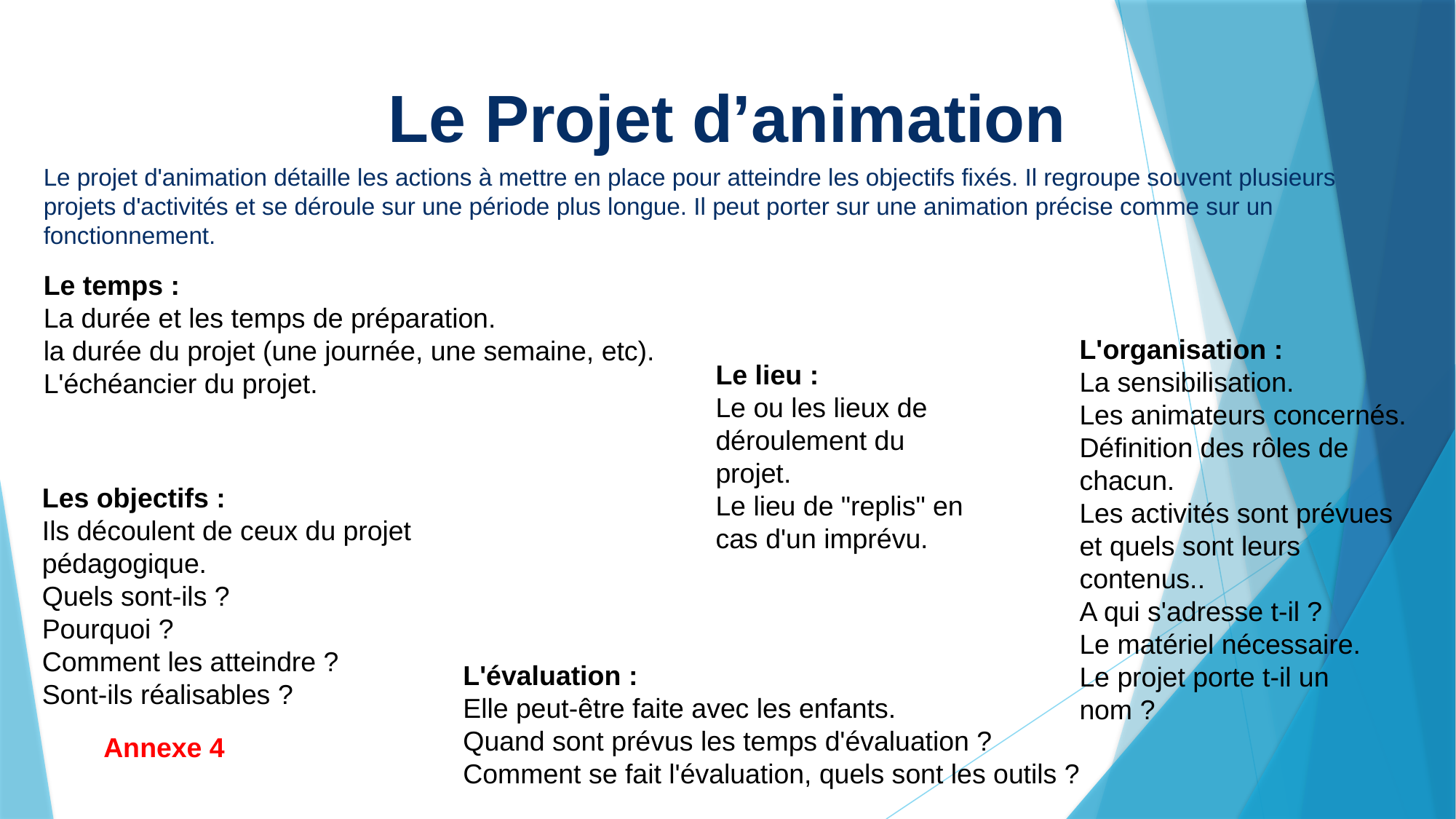

Le Projet d’animation
Le projet d'animation détaille les actions à mettre en place pour atteindre les objectifs fixés. Il regroupe souvent plusieurs projets d'activités et se déroule sur une période plus longue. Il peut porter sur une animation précise comme sur un fonctionnement.
Le temps :
La durée et les temps de préparation.
la durée du projet (une journée, une semaine, etc).
L'échéancier du projet.
L'organisation :
La sensibilisation.
Les animateurs concernés.
Définition des rôles de chacun.
Les activités sont prévues et quels sont leurs contenus..
A qui s'adresse t-il ?
Le matériel nécessaire.
Le projet porte t-il un nom ?
Le lieu :
Le ou les lieux de déroulement du projet.
Le lieu de "replis" en cas d'un imprévu.

Les objectifs :
Ils découlent de ceux du projet pédagogique.
Quels sont-ils ?
Pourquoi ?
Comment les atteindre ?
Sont-ils réalisables ?
L'évaluation :
Elle peut-être faite avec les enfants.
Quand sont prévus les temps d'évaluation ?
Comment se fait l'évaluation, quels sont les outils ?
Annexe 4